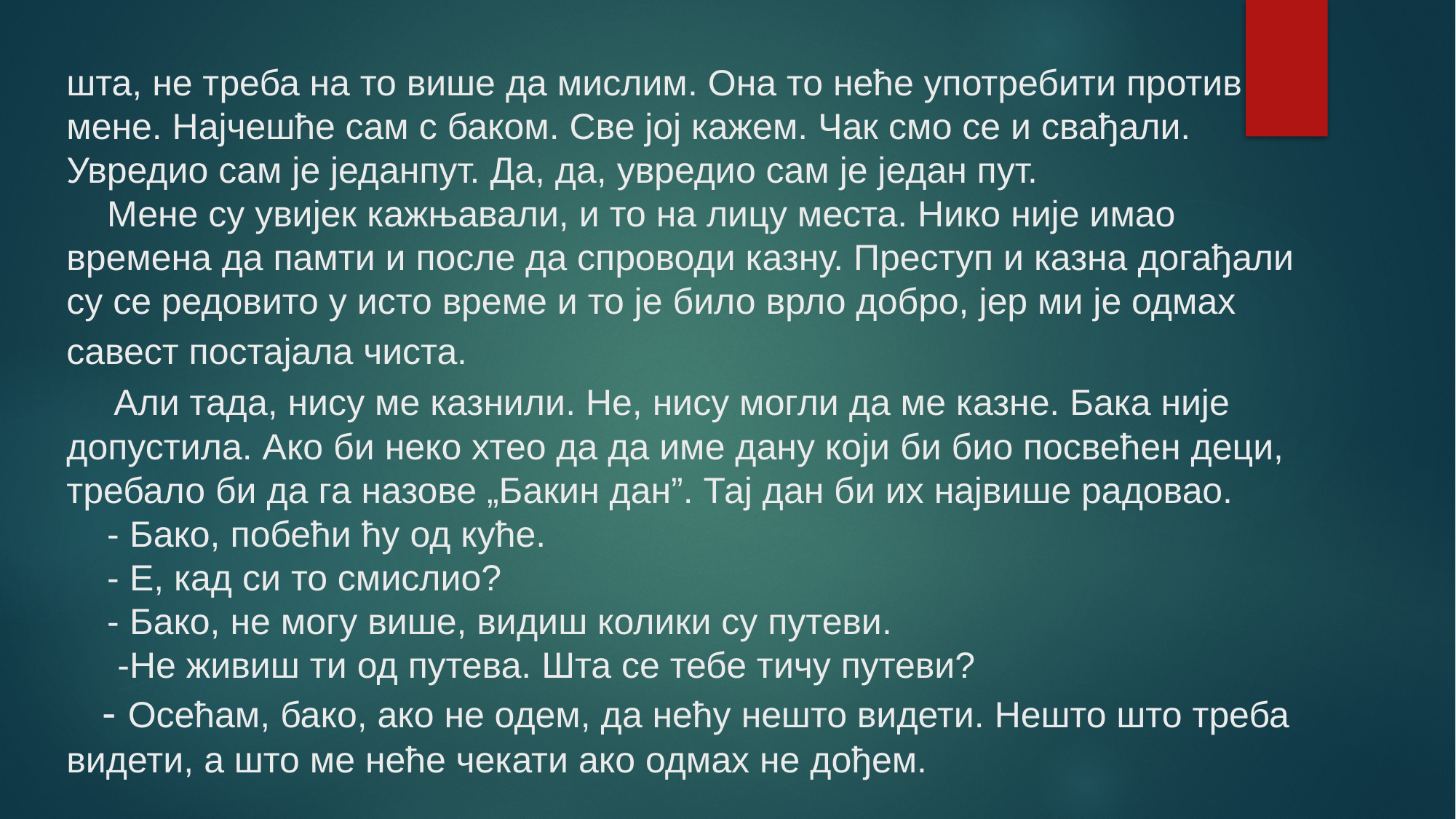

# шта, не треба на то више да мислим. Она то неће употребити против мене. Најчешће сам с баком. Све јој кажем. Чак смо се и свађали. Увредио сам је једанпут. Да, да, увредио сам је један пут. Мене су увијек кажњавали, и то на лицу места. Нико није имао времeна да памти и после да спроводи казну. Преступ и казна догађали су се редовито у исто време и то је било врло добро, јер ми је одмах савест постајала чиста. Али тада, нису ме казнили. Не, нису могли да ме казне. Бака није допустила. Ако би неко хтео да да име дану који би био посвећен деци, требало би да га назове „Бакин дан”. Тај дан би их највише радовао. - Бако, побећи ћу од куће. - Е, кад си то смислио? - Бако, не могу више, видиш колики су путеви. -Не живиш ти од путева. Шта се тебе тичу путеви? - Осећам, бако, ако не одем, да нећу нешто видети. Нешто што треба видети, а што ме неће чекати ако одмах не дођем.